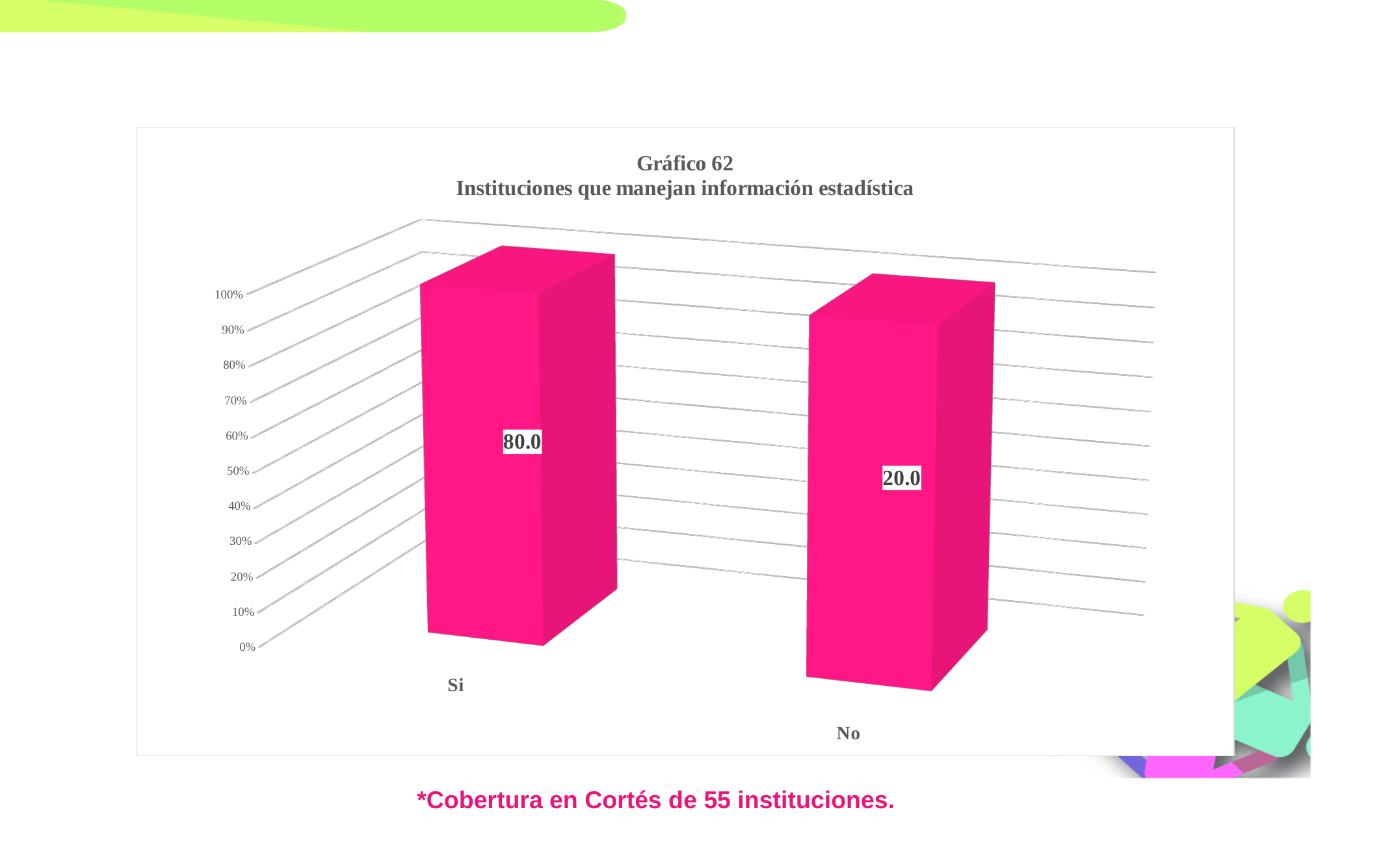

[unsupported chart]

*Cobertura en Cortés de 55 instituciones.